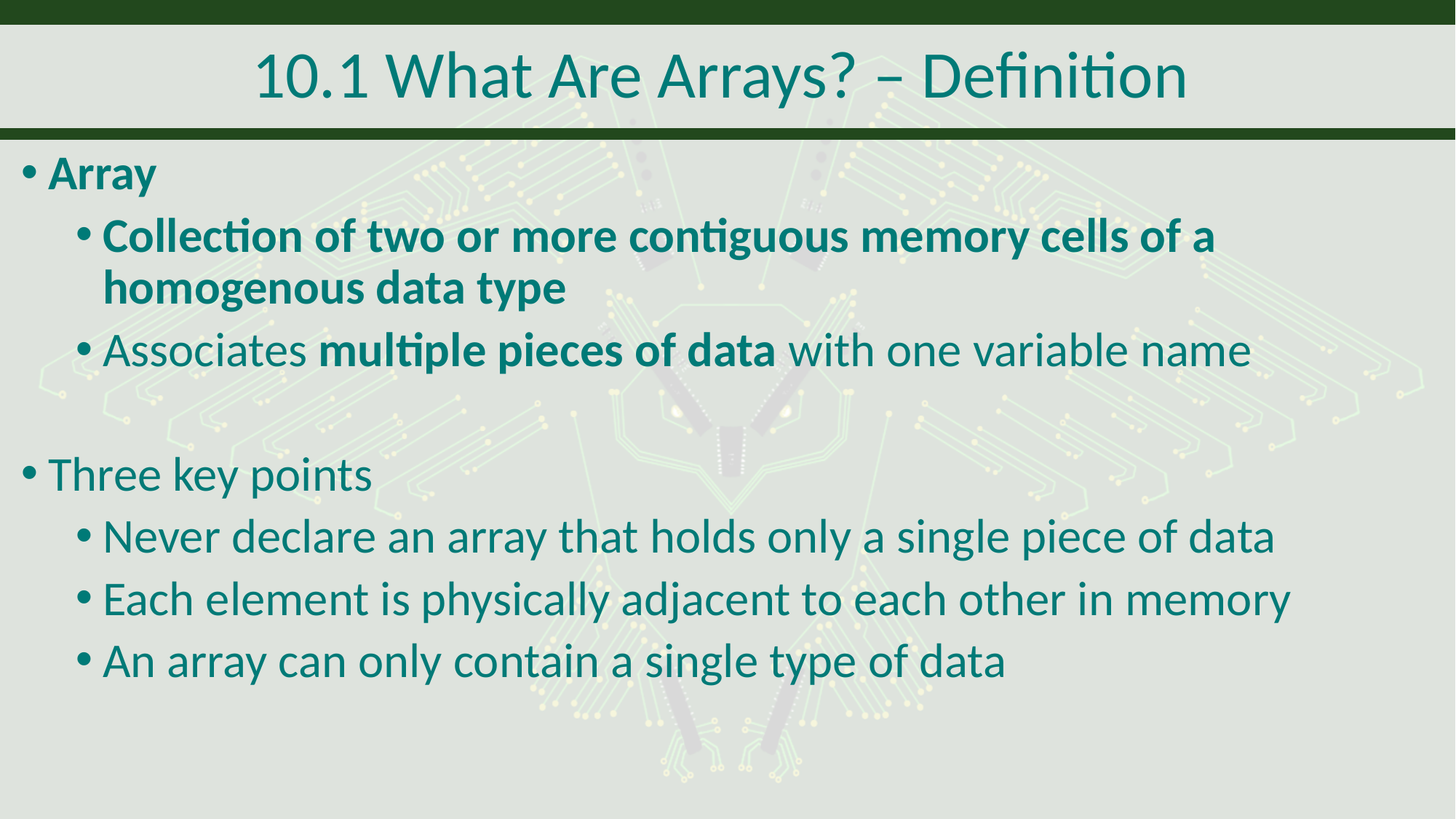

# 10.1 What Are Arrays? – Definition
Array
Collection of two or more contiguous memory cells of a homogenous data type
Associates multiple pieces of data with one variable name

Three key points
Never declare an array that holds only a single piece of data
Each element is physically adjacent to each other in memory
An array can only contain a single type of data